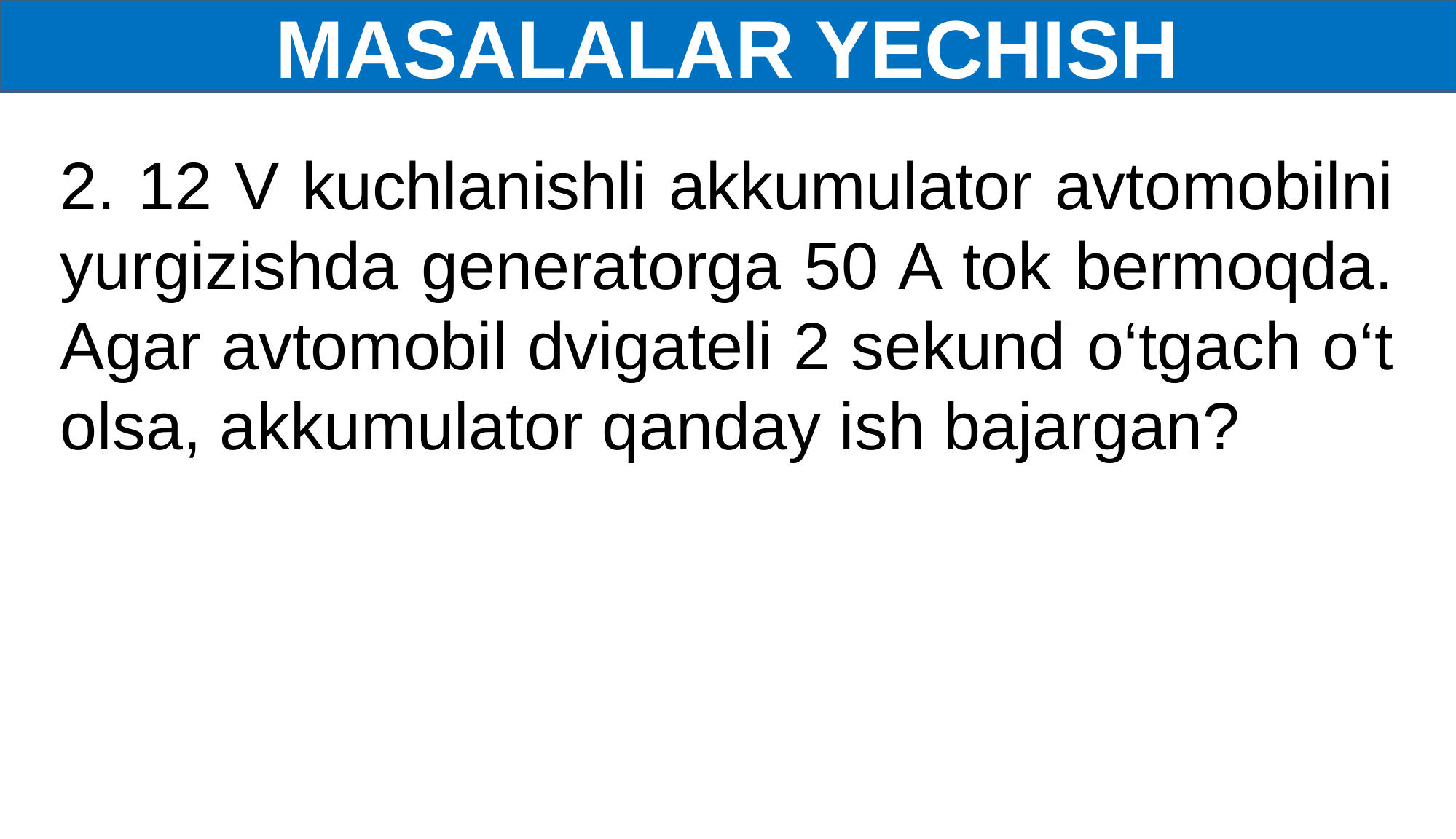

MASALALAR YECHISH
2. 12 V kuchlanishli akkumulator avtomobilni yurgizishda generatorga 50 A tok bermoqda. Agar avtomobil dvigateli 2 sekund o‘tgach o‘t olsa, akkumulator qanday ish bajargan?